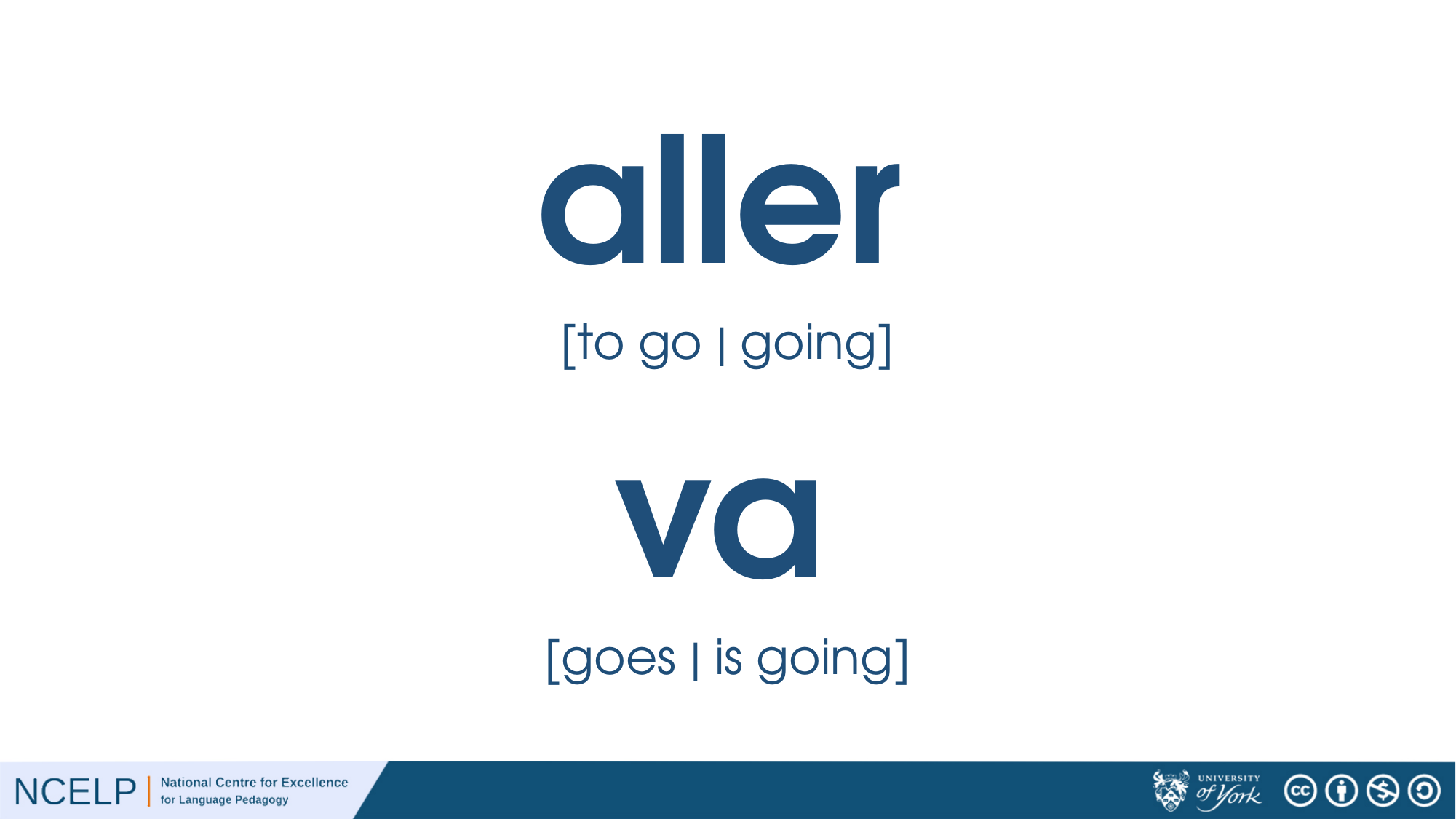

# aller
[to go | going]

va
[goes | is going]